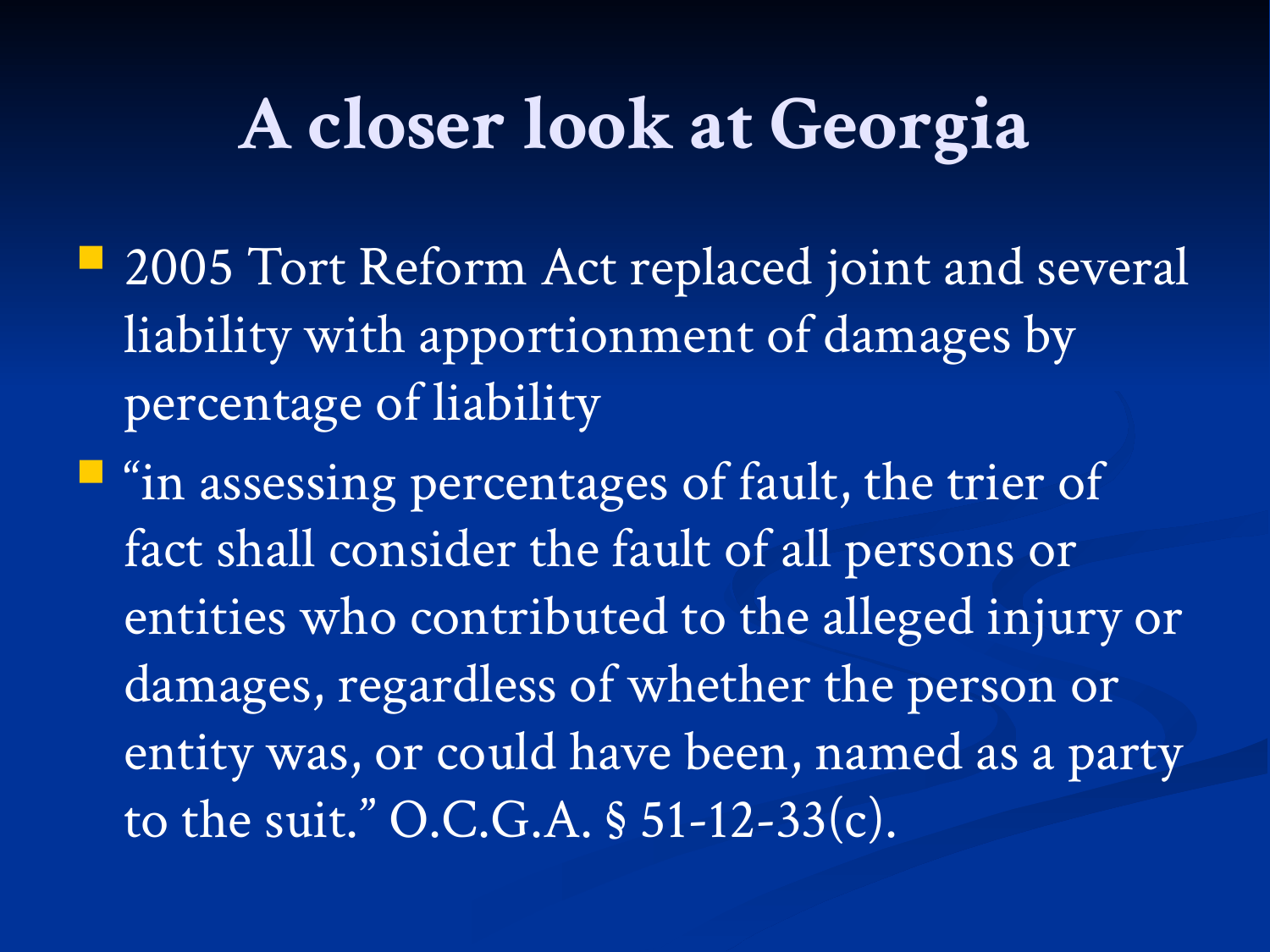

# A closer look at Georgia
2005 Tort Reform Act replaced joint and several liability with apportionment of damages by percentage of liability
“in assessing percentages of fault, the trier of fact shall consider the fault of all persons or entities who contributed to the alleged injury or damages, regardless of whether the person or entity was, or could have been, named as a party to the suit.” O.C.G.A. § 51-12-33(c).